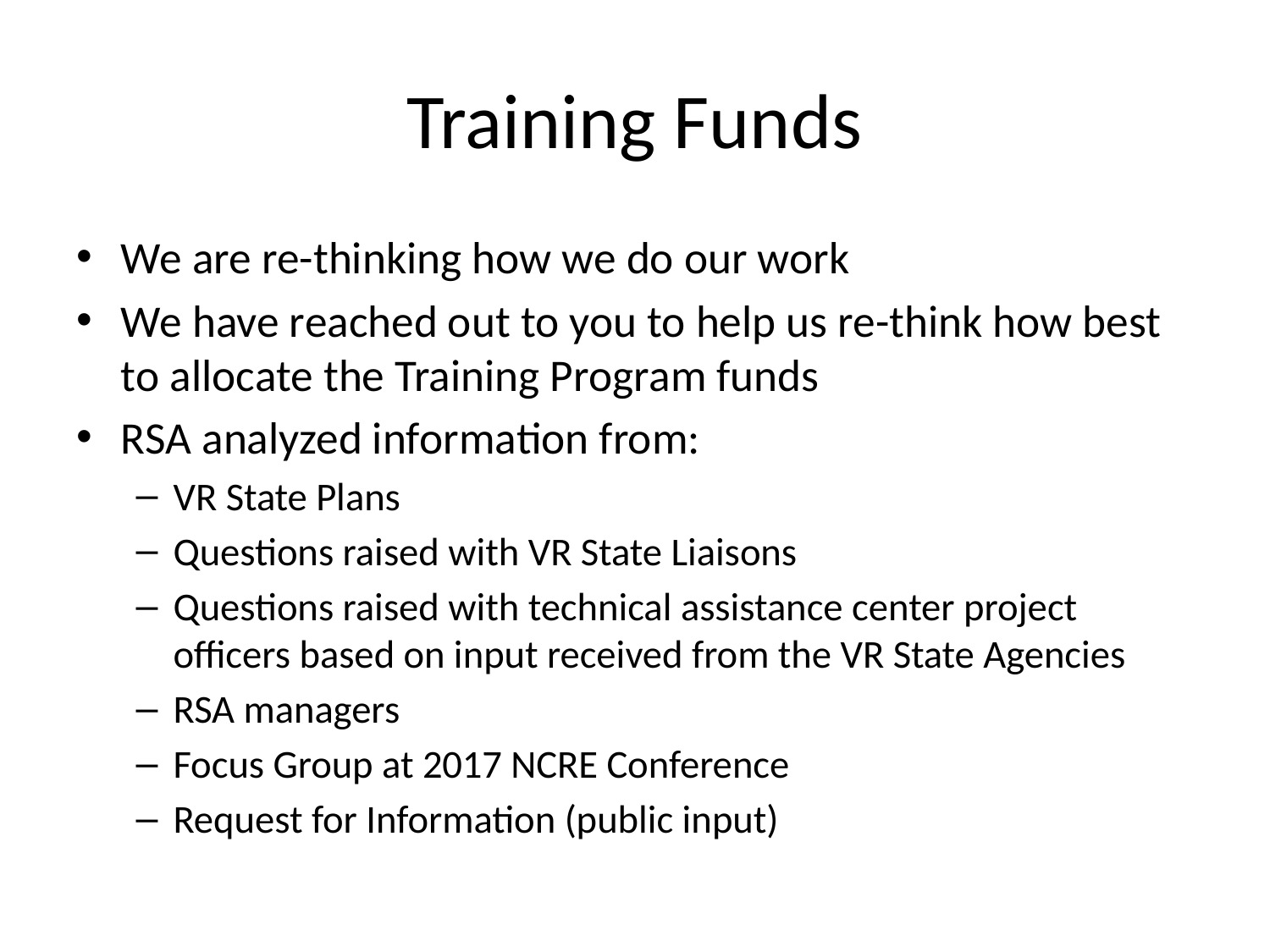

# Training Funds
We are re-thinking how we do our work
We have reached out to you to help us re-think how best to allocate the Training Program funds
RSA analyzed information from:
VR State Plans
Questions raised with VR State Liaisons
Questions raised with technical assistance center project officers based on input received from the VR State Agencies
RSA managers
Focus Group at 2017 NCRE Conference
Request for Information (public input)